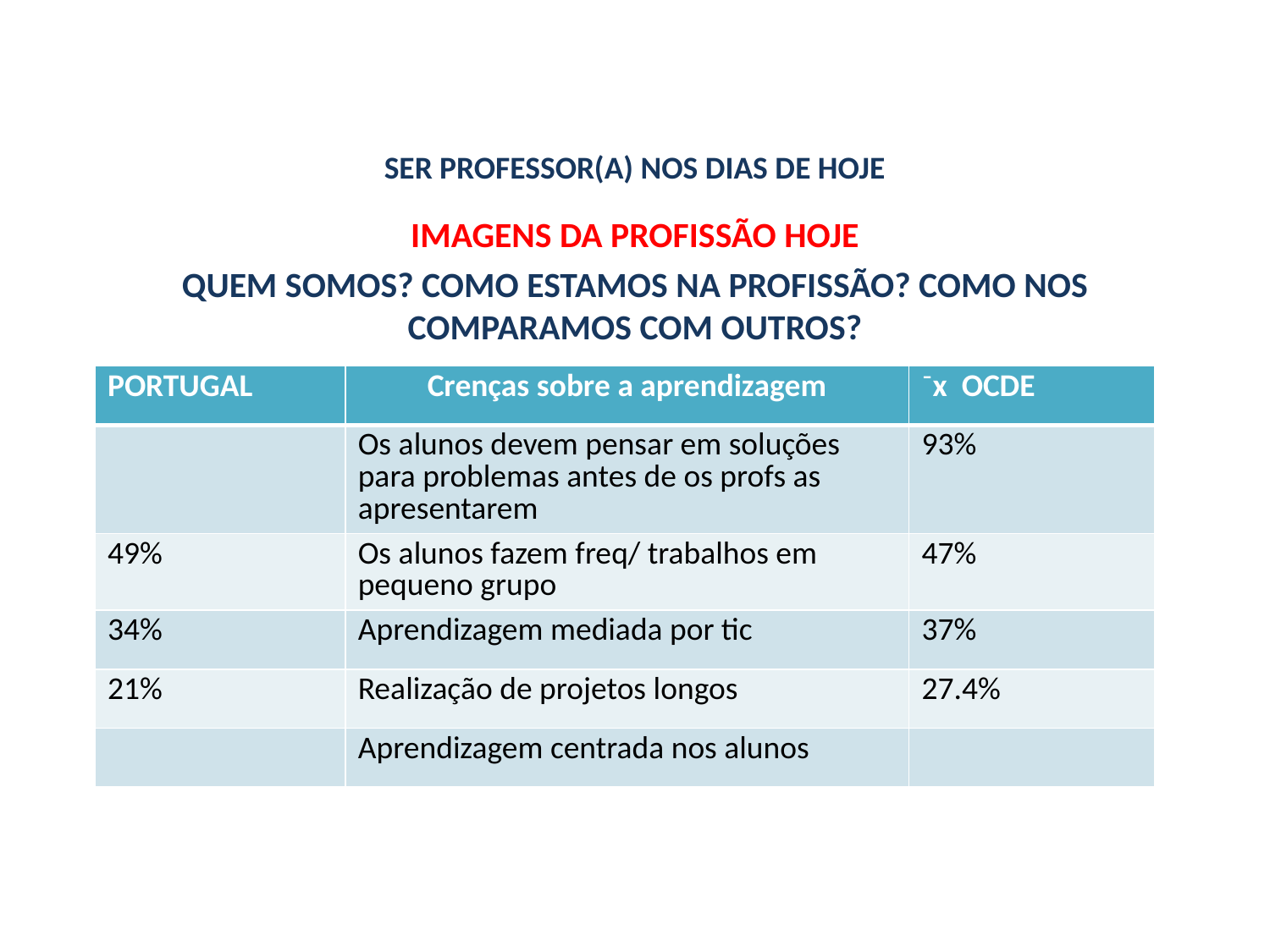

# SER PROFESSOR(A) NOS DIAS DE HOJE
IMAGENS DA PROFISSÃO HOJE
QUEM SOMOS? COMO ESTAMOS NA PROFISSÃO? COMO NOS COMPARAMOS COM OUTROS?

| PORTUGAL | Crenças sobre a aprendizagem | ⁻x OCDE |
| --- | --- | --- |
|  | Os alunos devem pensar em soluções para problemas antes de os profs as apresentarem | 93% |
| 49% | Os alunos fazem freq/ trabalhos em pequeno grupo | 47% |
| 34% | Aprendizagem mediada por tic | 37% |
| 21% | Realização de projetos longos | 27.4% |
|  | Aprendizagem centrada nos alunos |  |